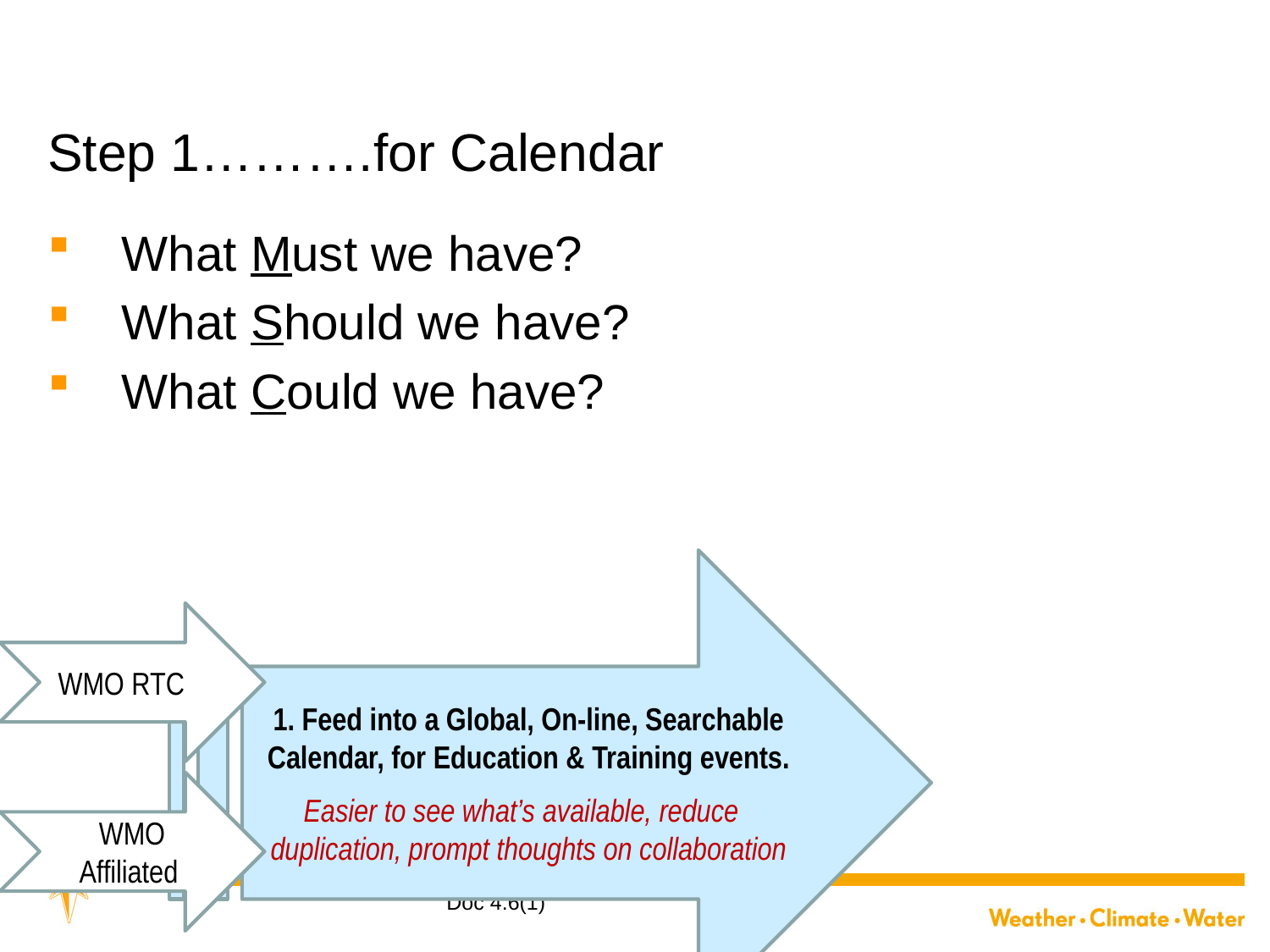

# Step 1……….for Calendar

What Must we have?
What Should we have?
What Could we have?

1. Feed into a Global, On-line, Searchable Calendar, for Education & Training events.
 Easier to see what’s available, reduce    duplication, prompt thoughts on collaboration

WMO RTC
WMO Affiliated
Doc 4.6(1)